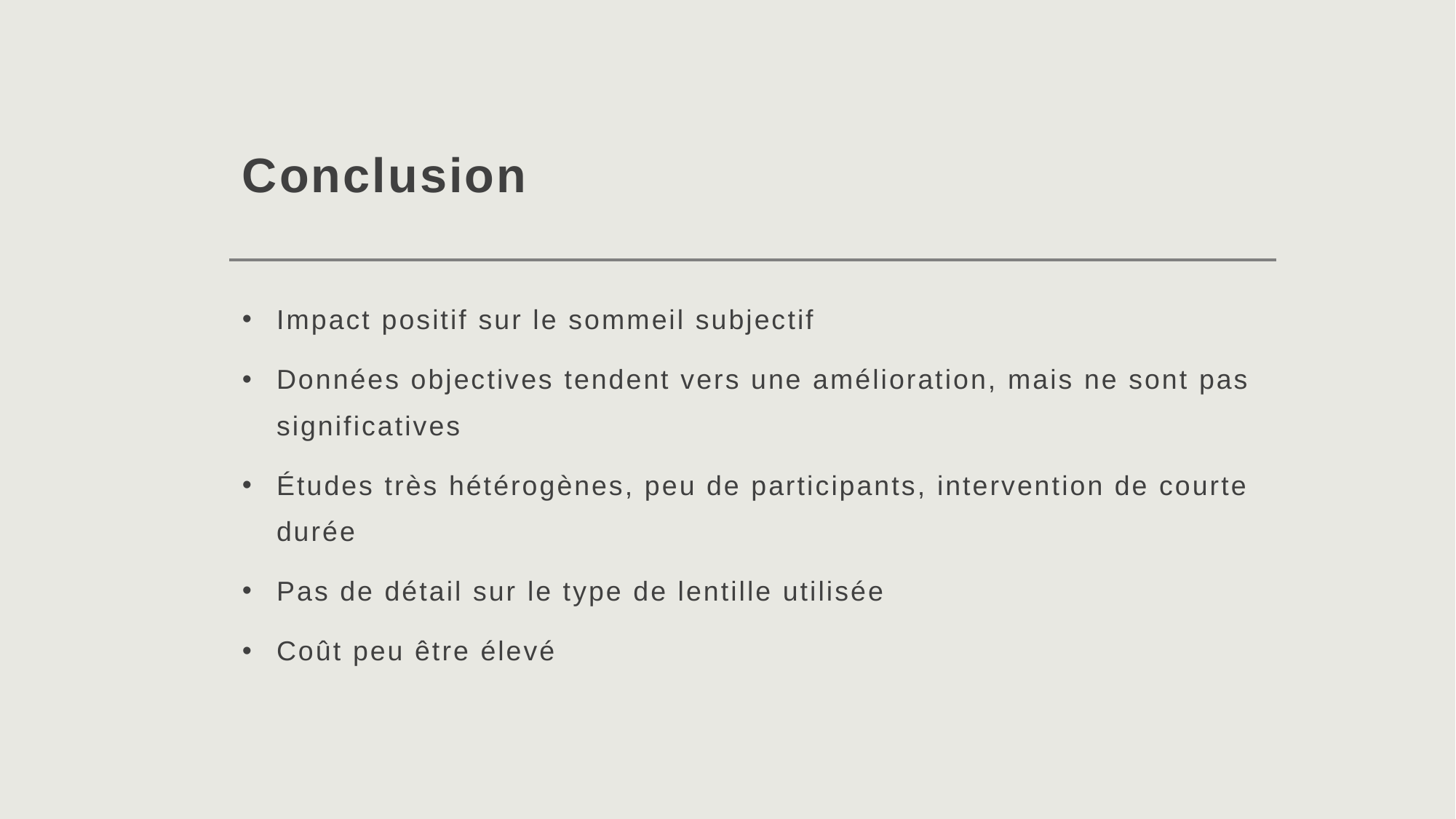

# Conclusion
Impact positif sur le sommeil subjectif
Données objectives tendent vers une amélioration, mais ne sont pas significatives
Études très hétérogènes, peu de participants, intervention de courte durée
Pas de détail sur le type de lentille utilisée
Coût peu être élevé